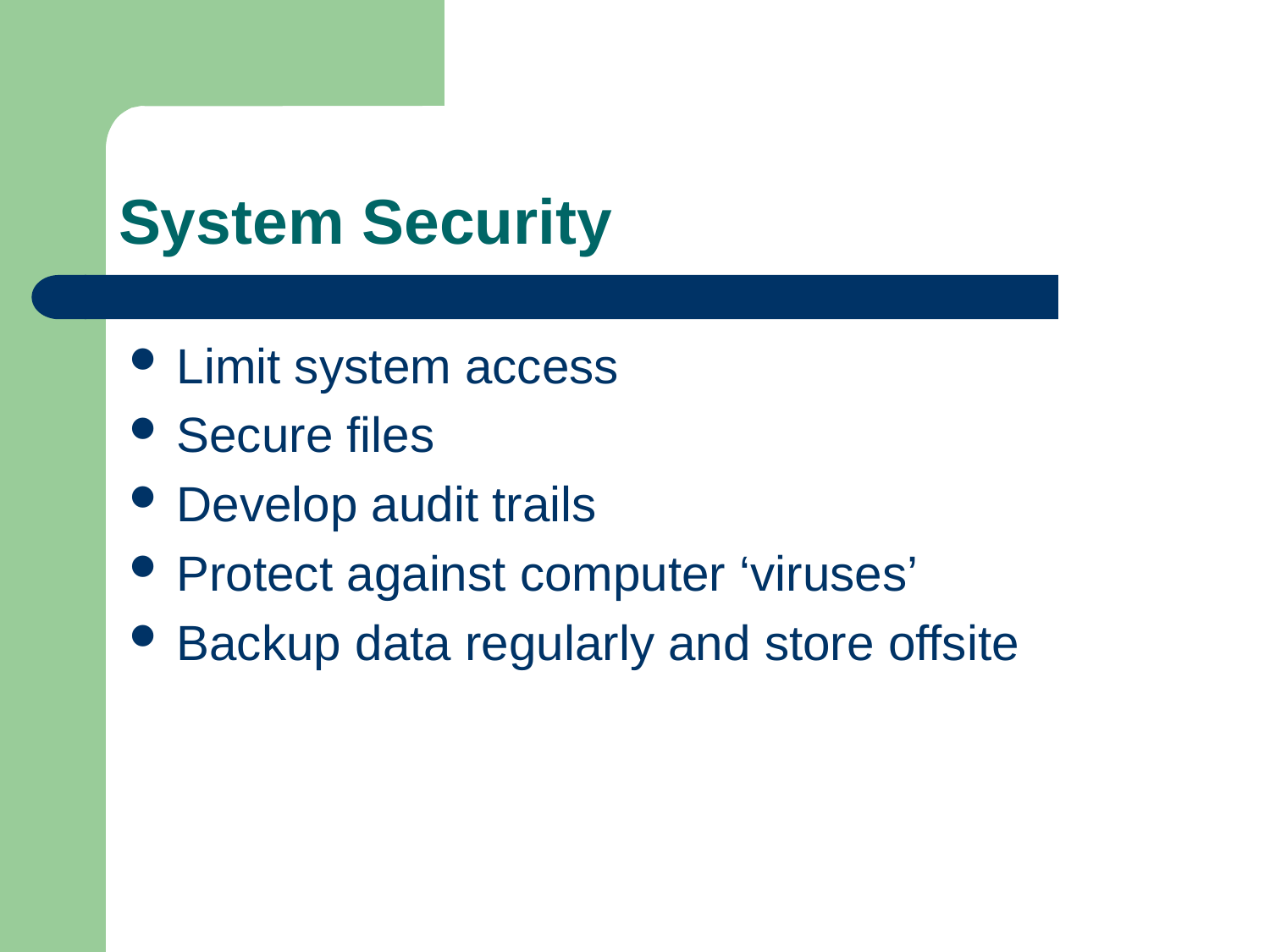

# System Security
Limit system access
Secure files
Develop audit trails
Protect against computer ‘viruses’
Backup data regularly and store offsite